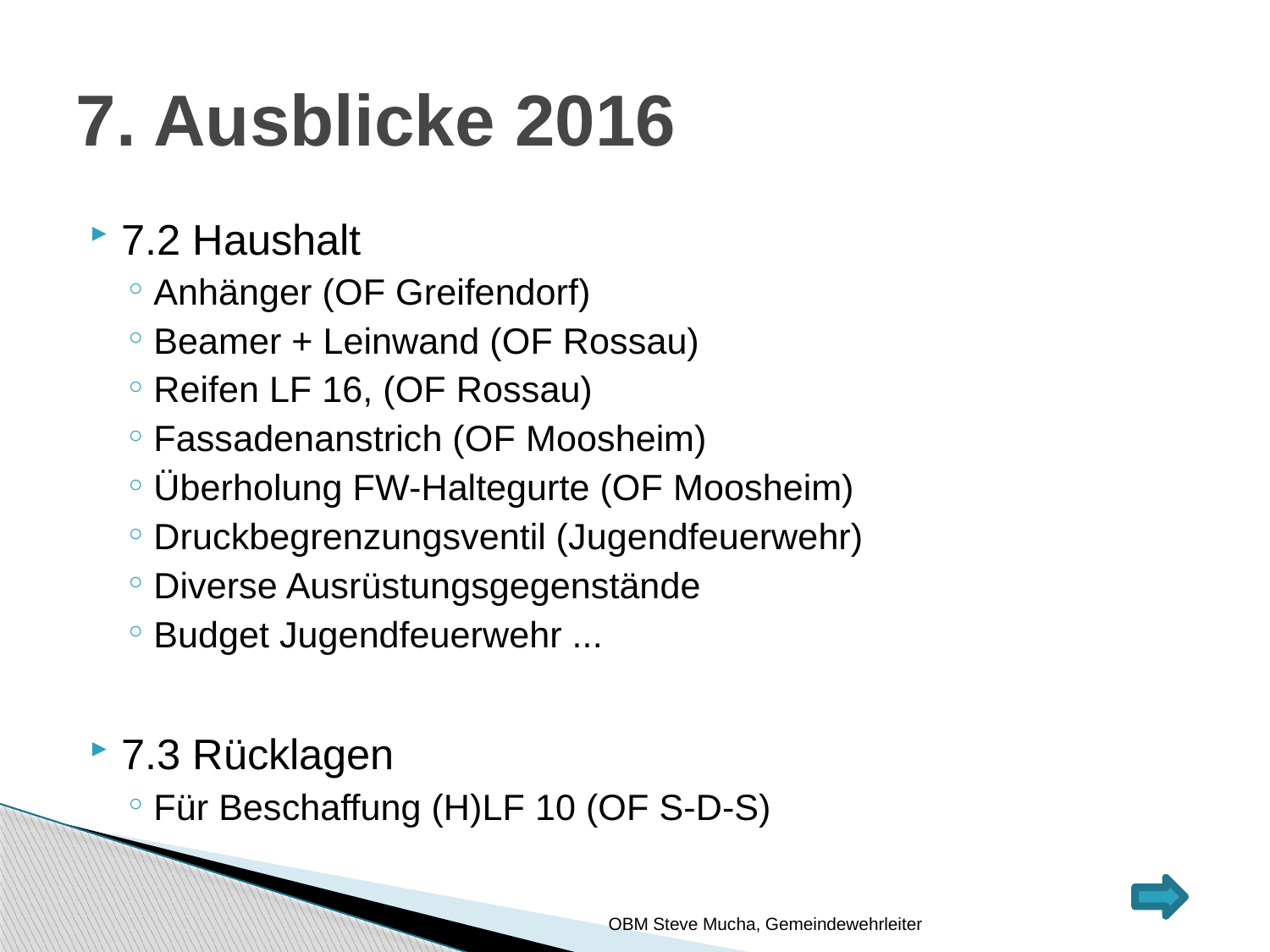

# 7. Ausblicke 2016
7.2 Haushalt
Anhänger (OF Greifendorf)
Beamer + Leinwand (OF Rossau)
Reifen LF 16, (OF Rossau)
Fassadenanstrich (OF Moosheim)
Überholung FW-Haltegurte (OF Moosheim)
Druckbegrenzungsventil (Jugendfeuerwehr)
Diverse Ausrüstungsgegenstände
Budget Jugendfeuerwehr ...

7.3 Rücklagen
Für Beschaffung (H)LF 10 (OF S-D-S)

OBM Steve Mucha, Gemeindewehrleiter